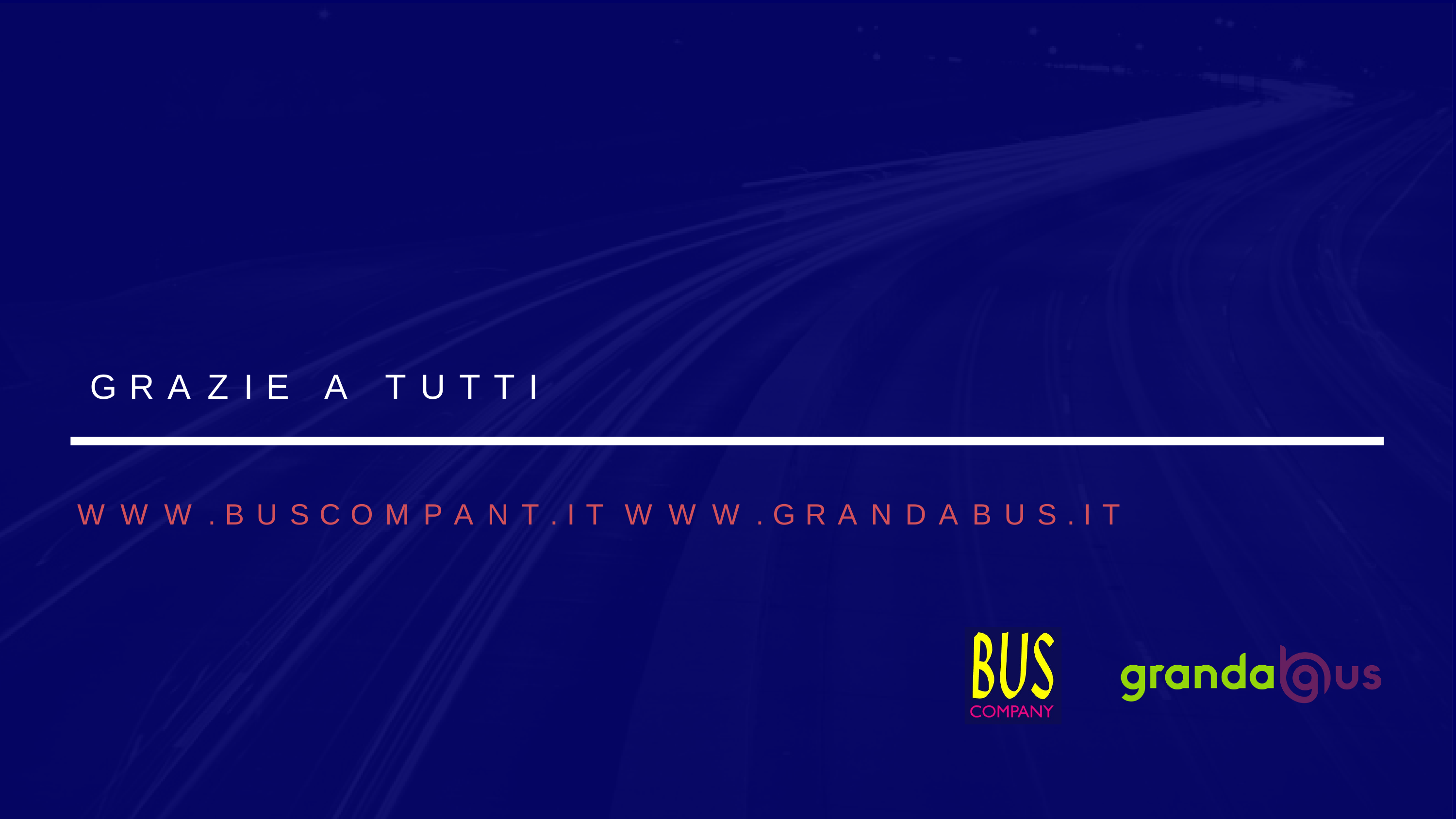

G R A Z I E
A	T U T T I

W W W . B U S C O M P A N T . I T  W W W . G R A N D A B U S . I T